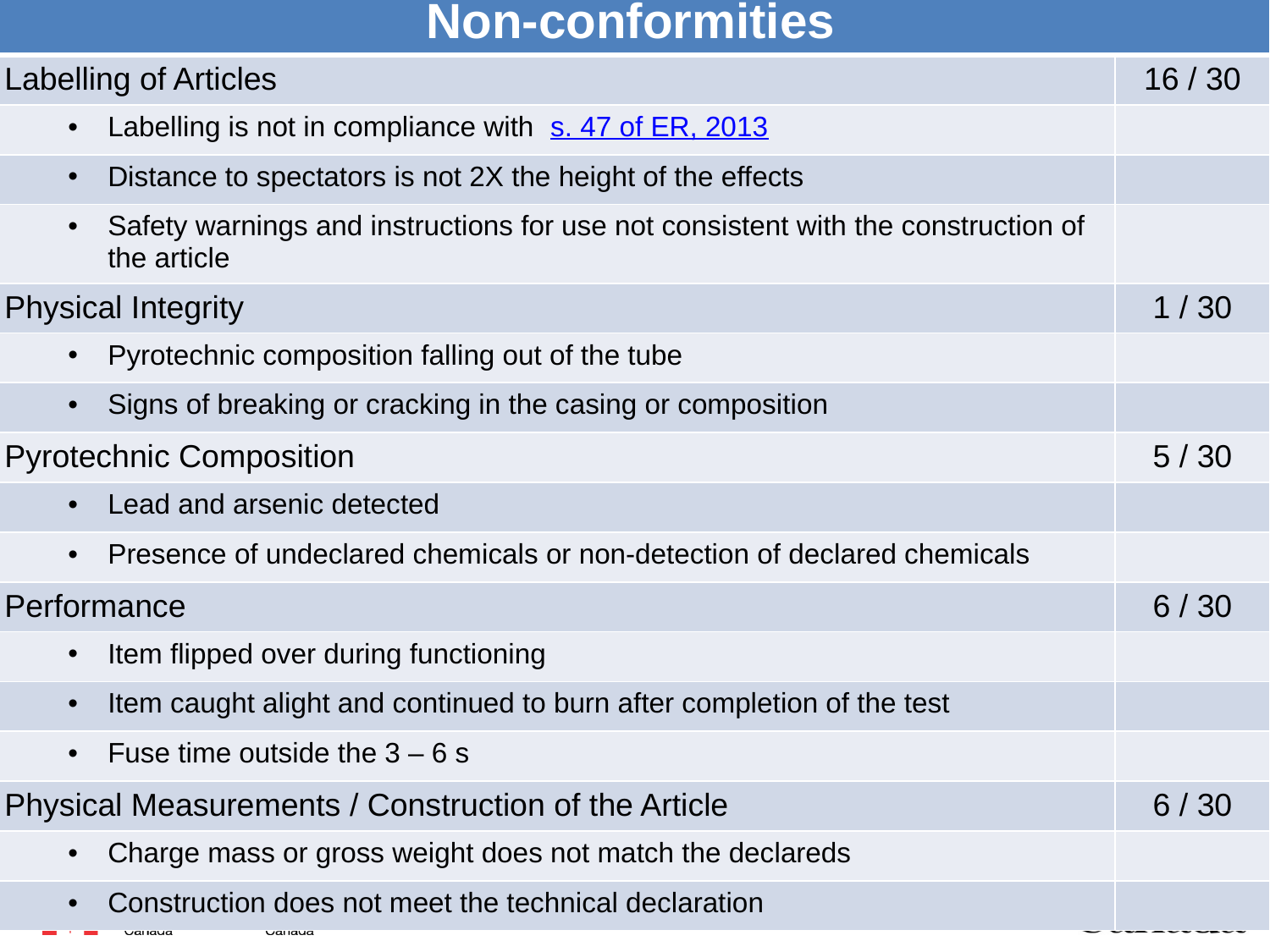

| Non-conformities |  |
| --- | --- |
| Labelling of Articles | 16 / 30 |
| Labelling is not in compliance with s. 47 of ER, 2013 |  |
| Distance to spectators is not 2X the height of the effects |  |
| Safety warnings and instructions for use not consistent with the construction of the article |  |
| Physical Integrity | 1 / 30 |
| Pyrotechnic composition falling out of the tube |  |
| Signs of breaking or cracking in the casing or composition |  |
| Pyrotechnic Composition | 5 / 30 |
| Lead and arsenic detected |  |
| Presence of undeclared chemicals or non-detection of declared chemicals |  |
| Performance | 6 / 30 |
| Item flipped over during functioning |  |
| Item caught alight and continued to burn after completion of the test |  |
| Fuse time outside the 3 – 6 s |  |
| Physical Measurements / Construction of the Article | 6 / 30 |
| Charge mass or gross weight does not match the declareds |  |
| Construction does not meet the technical declaration |  |